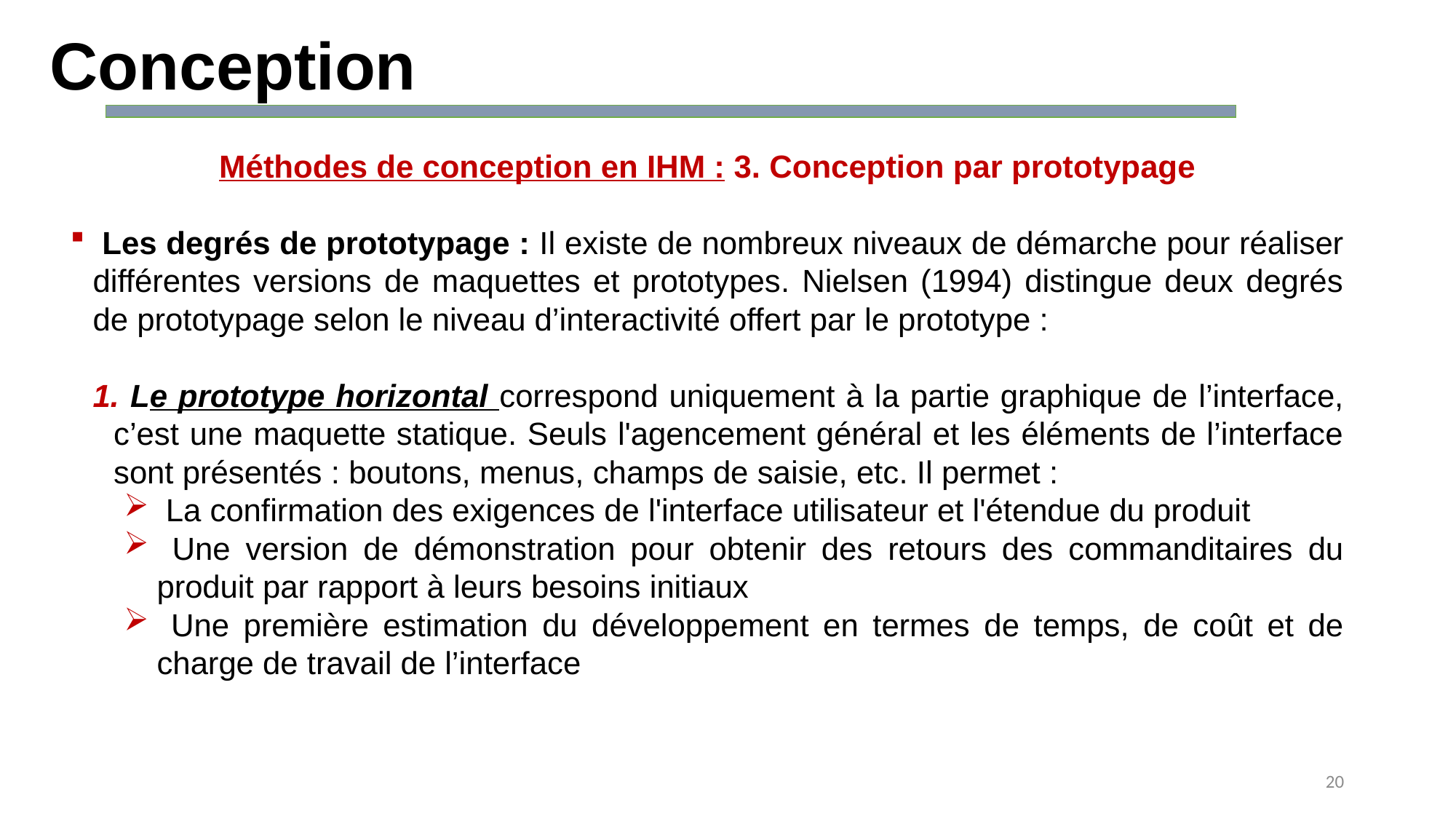

Conception

Méthodes de conception en IHM : 3. Conception par prototypage

 Les degrés de prototypage : Il existe de nombreux niveaux de démarche pour réaliser différentes versions de maquettes et prototypes. Nielsen (1994) distingue deux degrés de prototypage selon le niveau d’interactivité offert par le prototype :

1. Le prototype horizontal correspond uniquement à la partie graphique de l’interface, c’est une maquette statique. Seuls l'agencement général et les éléments de l’interface sont présentés : boutons, menus, champs de saisie, etc. Il permet :
 La confirmation des exigences de l'interface utilisateur et l'étendue du produit
 Une version de démonstration pour obtenir des retours des commanditaires du produit par rapport à leurs besoins initiaux
 Une première estimation du développement en termes de temps, de coût et de charge de travail de l’interface

20